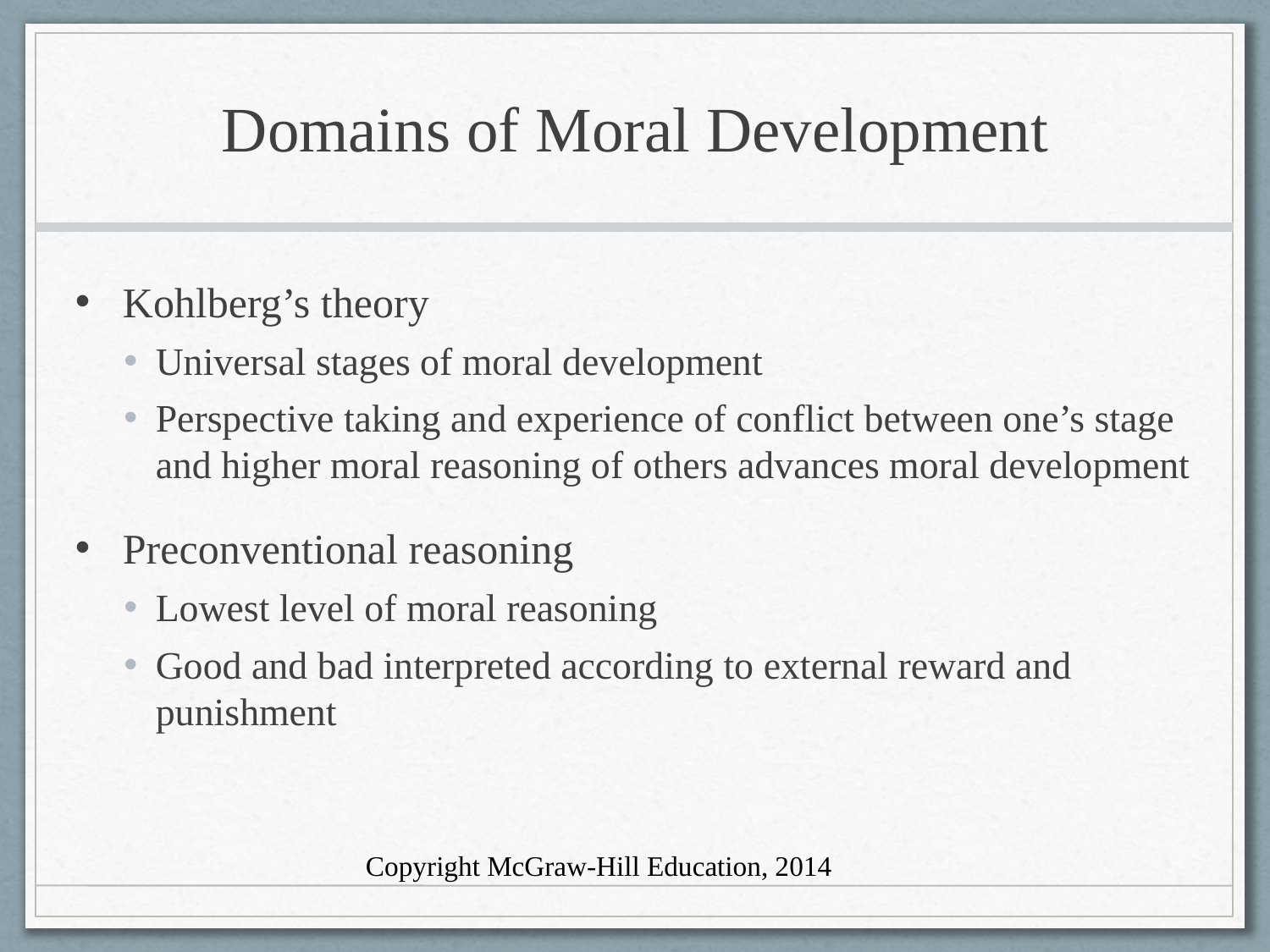

# Domains of Moral Development
Kohlberg’s theory
Universal stages of moral development
Perspective taking and experience of conflict between one’s stage and higher moral reasoning of others advances moral development
Preconventional reasoning
Lowest level of moral reasoning
Good and bad interpreted according to external reward and punishment
Copyright McGraw-Hill Education, 2014